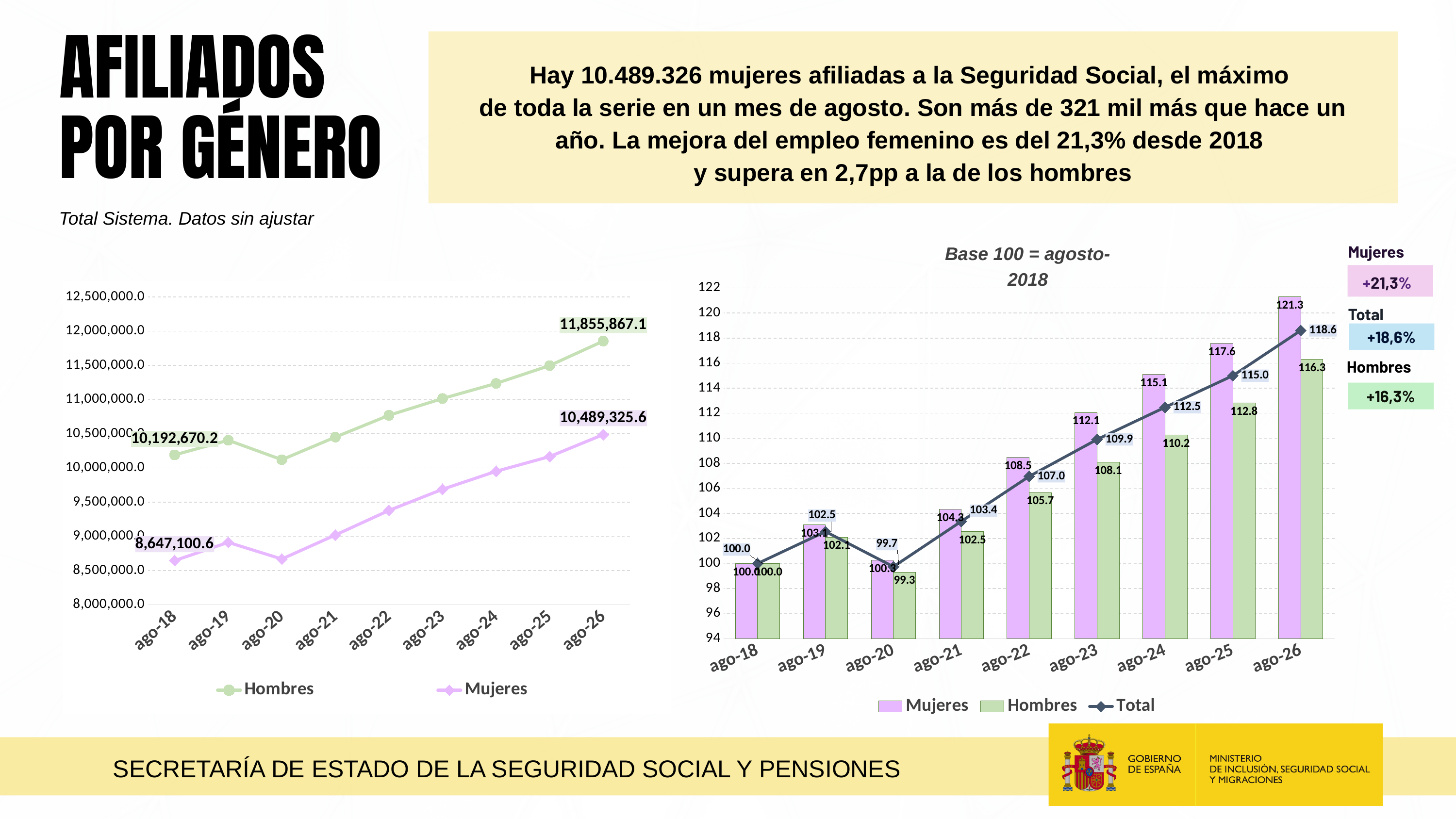

AFILIADOS
POR GÉNERO
Hay 10.489.326 mujeres afiliadas a la Seguridad Social, el máximo
de toda la serie en un mes de agosto. Son más de 321 mil más que hace un año. La mejora del empleo femenino es del 21,3% desde 2018
y supera en 2,7pp a la de los hombres
Total Sistema. Datos sin ajustar
Mujeres
Base 100 = agosto-2018
  +21,3%

### Chart

| Category | Mujeres | Hombres | Total |
|---|---|---|---|
| ago-18 | 100.0 | 100.0 | 100.0 |
| ago-19 | 103.08332009353902 | 102.09768447545314 | 102.54998953062903 |
| ago-20 | 100.26642710767865 | 99.30887462503964 | 99.74820515503374 |
| ago-21 | 104.3261931107014 | 102.54876696108302 | 103.36473744409858 |
| ago-22 | 108.47438227846497 | 105.67469730488229 | 106.95966177016074 |
| ago-23 | 112.05943632951308 | 108.08318385124083 | 109.90819892295518 |
| ago-24 | 115.09505893234902 | 110.24564046081986 | 112.4713973420784 |
| ago-25 | 117.59015630926064 | 112.80684842095027 | 115.00221449640632 |
| ago-26 | 121.30453972202491 | 116.31757812848214 | 118.60640409449653 |

### Chart

| Category | Hombres | Mujeres |
|---|---|---|
| ago-18 | 10192670.18 | 8647100.59 |
| ago-19 | 10406480.24 | 8913718.38 |
| ago-20 | 10122226.05 | 8670138.81 |
| ago-21 | 10452457.59 | 9021190.86 |
| ago-22 | 10771073.36 | 9379888.95 |
| ago-23 | 11016562.45 | 9689892.18 |
| ago-24 | 11236974.52 | 9952385.52 |
| ago-25 | 11498030.0 | 10168139.1 |
| ago-26 | 11855867.1 | 10489325.57 |
Total
+18,6%
Hombres
+16,3%

SECRETARÍA DE ESTADO DE LA SEGURIDAD SOCIAL Y PENSIONES